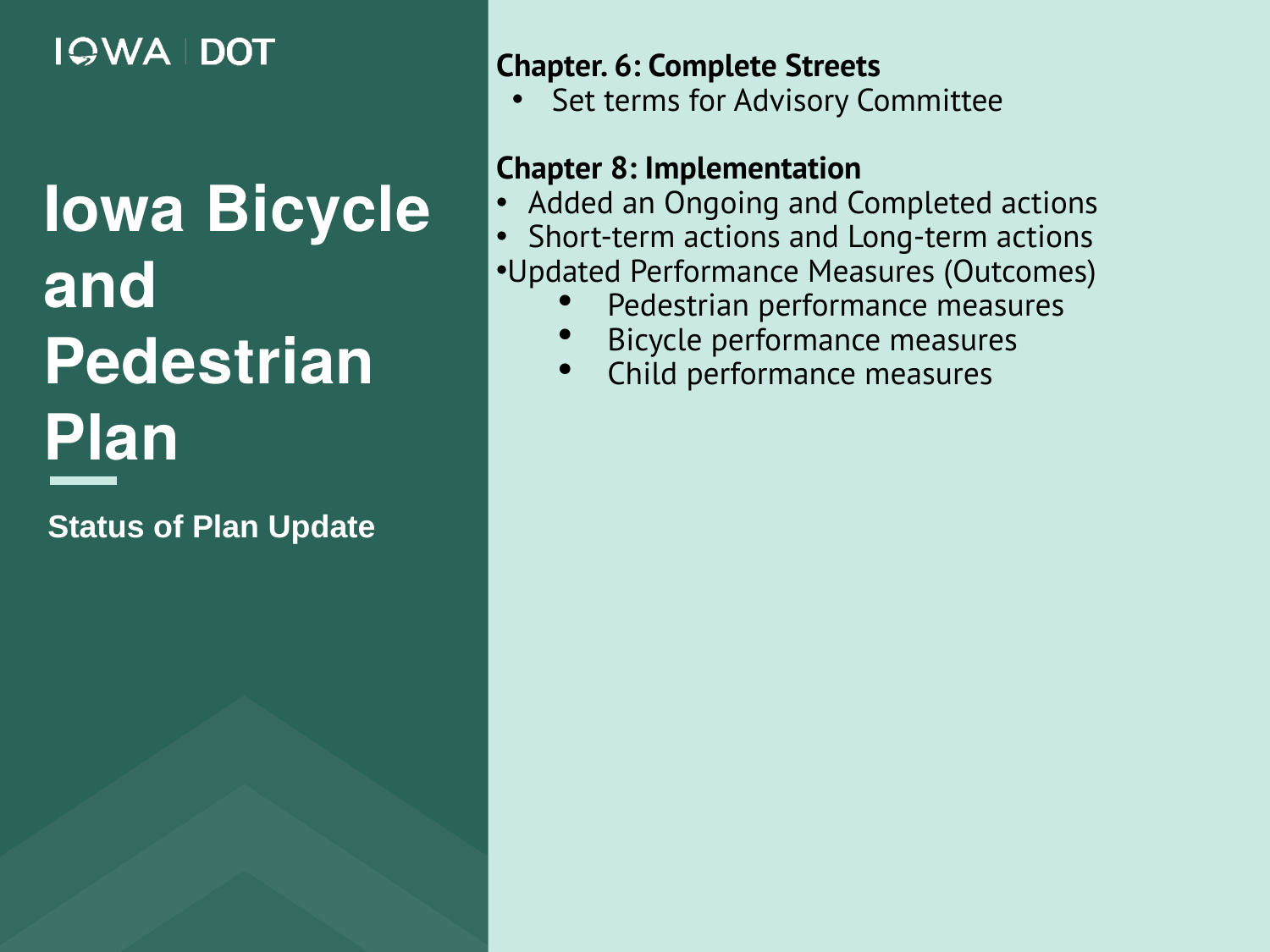

Chapter. 6: Complete Streets
Set terms for Advisory Committee

Chapter 8: Implementation
Added an Ongoing and Completed actions
Short-term actions and Long-term actions
Updated Performance Measures (Outcomes)
Pedestrian performance measures
Bicycle performance measures
Child performance measures

Iowa Bicycle and Pedestrian Plan
Status of Plan Update